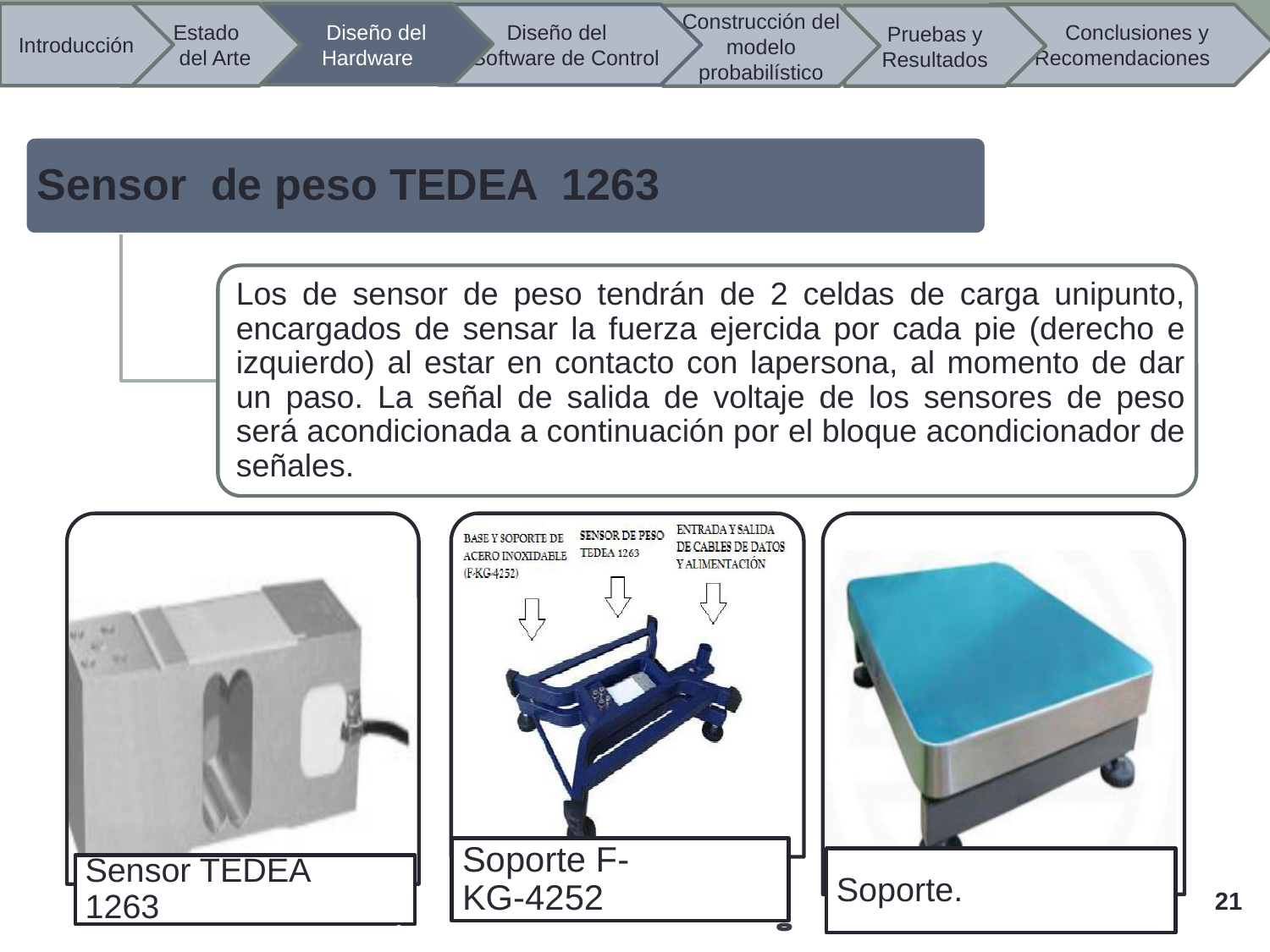

Introducción
    Estado
     del Arte
   Diseño del Hardware
Diseño del
  Software de Control
     Conclusiones y Recomendaciones
Construcción del modelo probabilístico
 Pruebas y  Resultados
Sensor  de peso TEDEA  1263
Los de sensor de peso tendrán de 2 celdas de carga unipunto, encargados de sensar la fuerza ejercida por cada pie (derecho e izquierdo) al estar en contacto con lapersona, al momento de dar un paso. La señal de salida de voltaje de los sensores de peso será acondicionada a continuación por el bloque acondicionador de señales.
Soporte.
Sensor TEDEA 1263
Soporte F-KG-4252
21